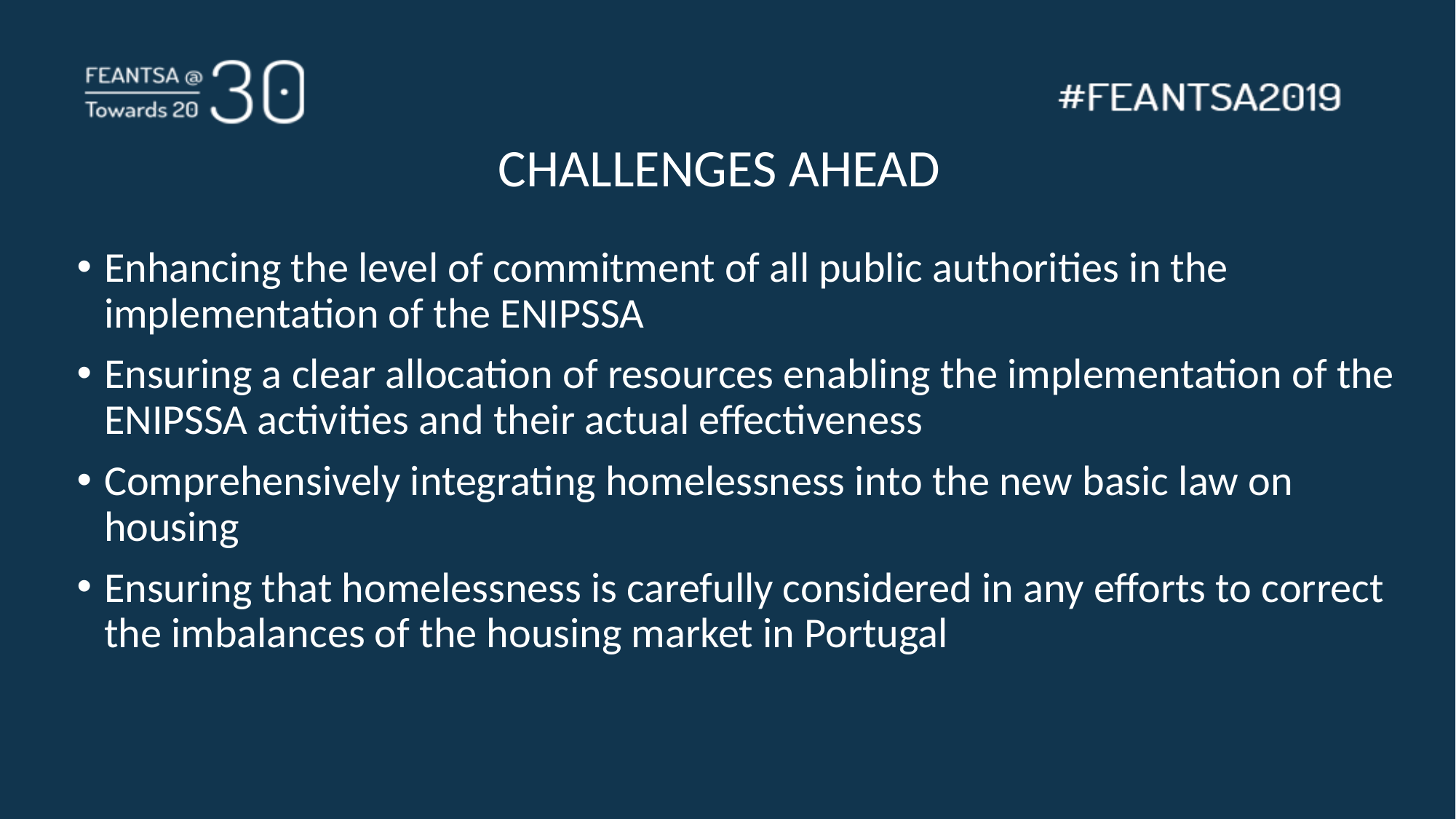

# CHALLENGES AHEAD
Enhancing the level of commitment of all public authorities in the implementation of the ENIPSSA
Ensuring a clear allocation of resources enabling the implementation of the ENIPSSA activities and their actual effectiveness
Comprehensively integrating homelessness into the new basic law on housing
Ensuring that homelessness is carefully considered in any efforts to correct the imbalances of the housing market in Portugal